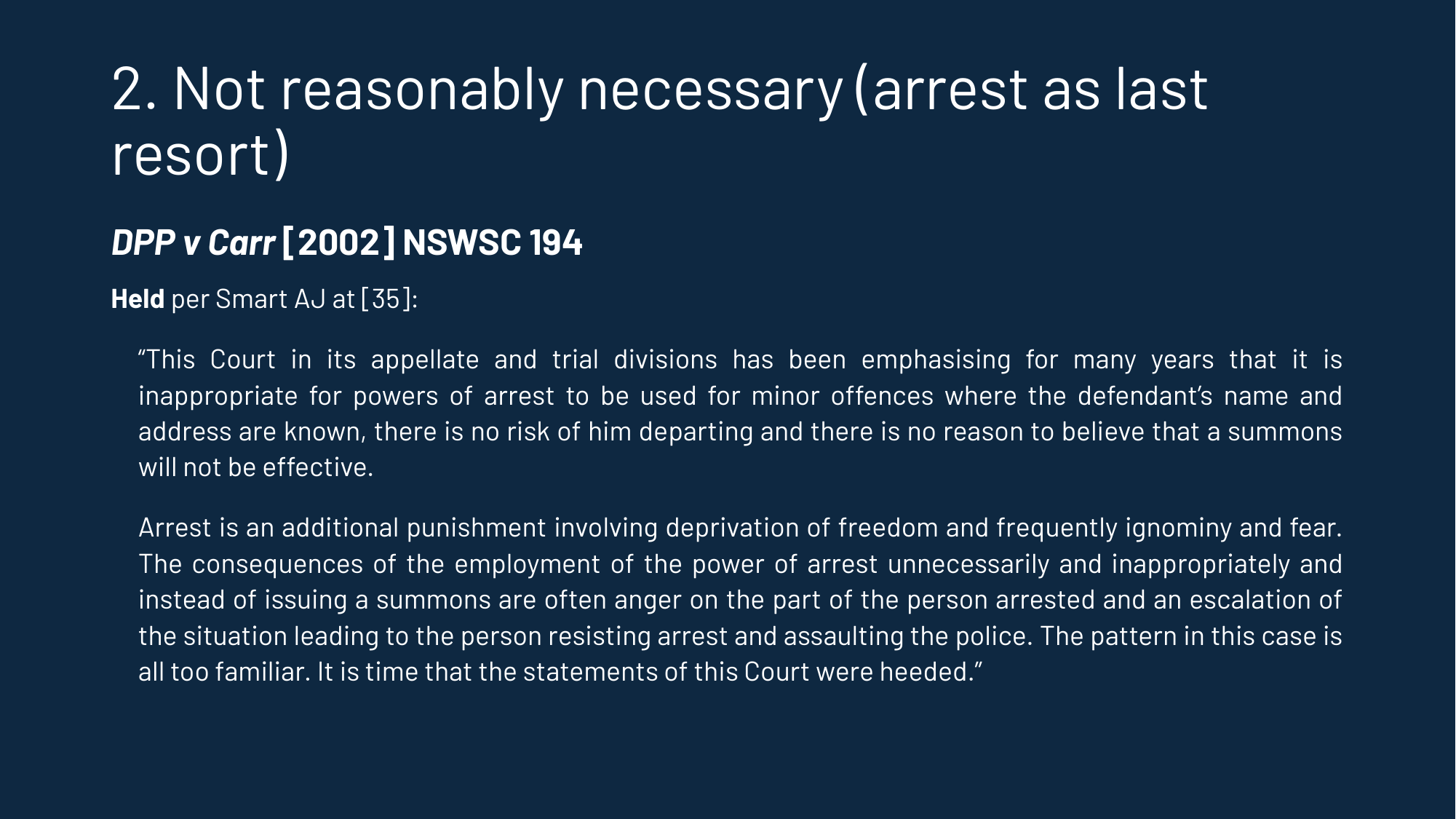

# 2. Not reasonably necessary (arrest as last resort)
DPP v Carr [2002] NSWSC 194
Held per Smart AJ at [35]:
“This Court in its appellate and trial divisions has been emphasising for many years that it is inappropriate for powers of arrest to be used for minor offences where the defendant’s name and address are known, there is no risk of him departing and there is no reason to believe that a summons will not be effective.
Arrest is an additional punishment involving deprivation of freedom and frequently ignominy and fear. The consequences of the employment of the power of arrest unnecessarily and inappropriately and instead of issuing a summons are often anger on the part of the person arrested and an escalation of the situation leading to the person resisting arrest and assaulting the police. The pattern in this case is all too familiar. It is time that the statements of this Court were heeded.”